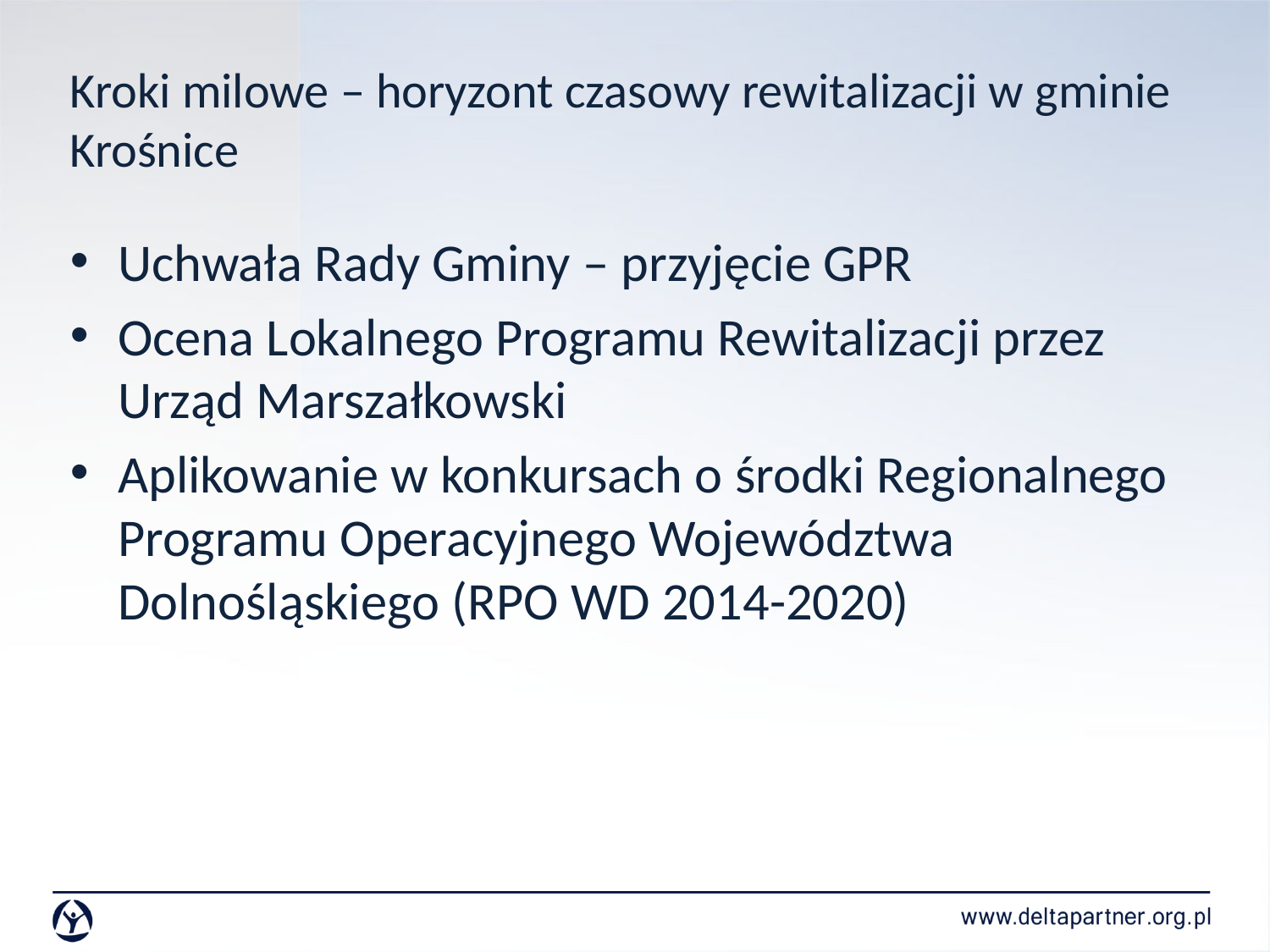

# Kroki milowe – horyzont czasowy rewitalizacji w gminie Krośnice
Uchwała Rady Gminy – przyjęcie GPR
Ocena Lokalnego Programu Rewitalizacji przez Urząd Marszałkowski
Aplikowanie w konkursach o środki Regionalnego Programu Operacyjnego Województwa Dolnośląskiego (RPO WD 2014-2020)